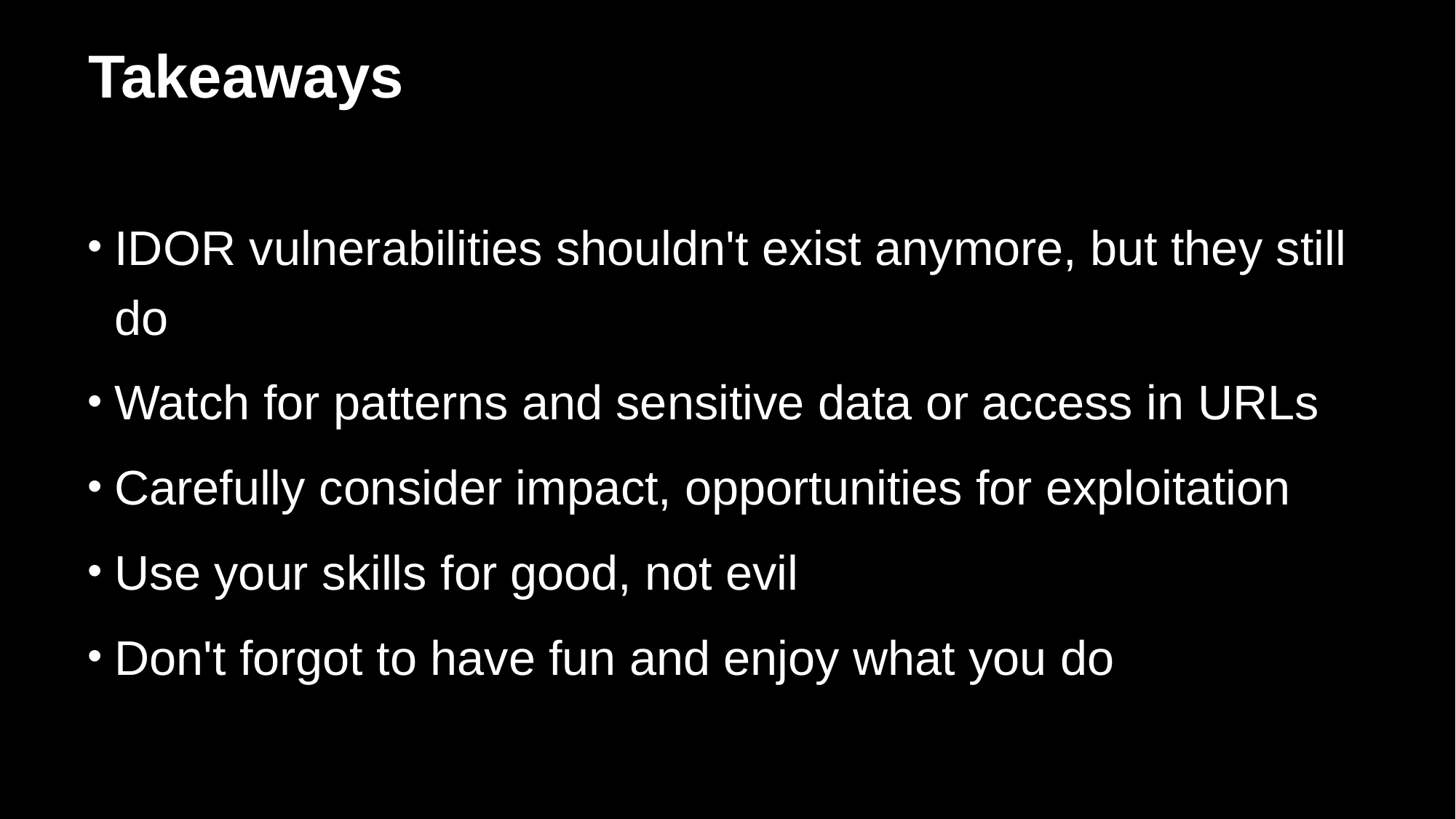

# Takeaways
IDOR vulnerabilities shouldn't exist anymore, but they still do
Watch for patterns and sensitive data or access in URLs
Carefully consider impact, opportunities for exploitation
Use your skills for good, not evil
Don't forgot to have fun and enjoy what you do